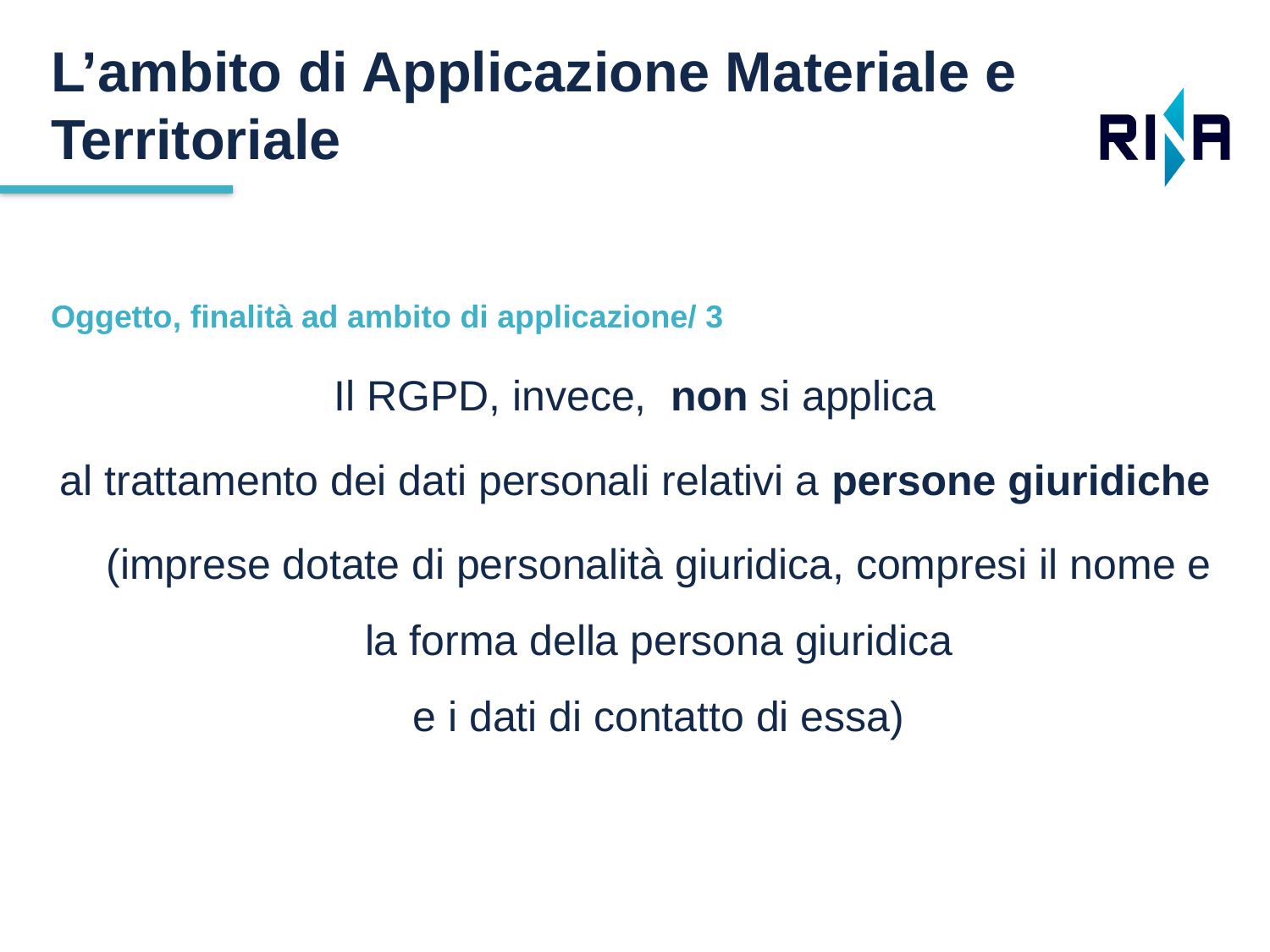

L’ambito di Applicazione Materiale e Territoriale
Oggetto, finalità ad ambito di applicazione/ 3
Il RGPD, invece,  non si applica
al trattamento dei dati personali relativi a persone giuridiche
(imprese dotate di personalità giuridica, compresi il nome e la forma della persona giuridica
e i dati di contatto di essa)